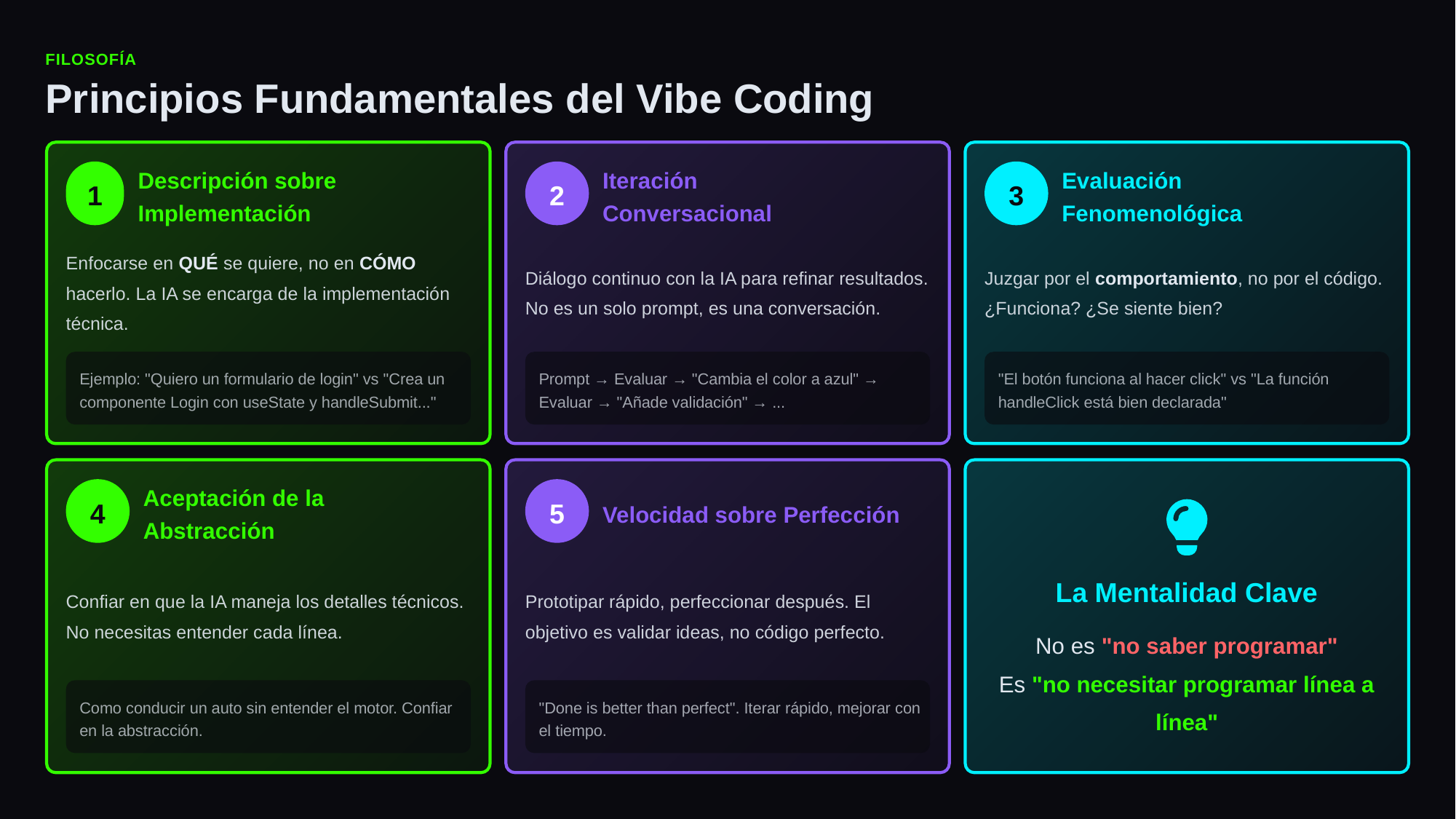

FILOSOFÍA
Principios Fundamentales del Vibe Coding

1

Descripción sobre Implementación
2

3

Iteración Conversacional
Evaluación Fenomenológica
Enfocarse en QUÉ se quiere, no en CÓMO hacerlo. La IA se encarga de la implementación técnica.
Diálogo continuo con la IA para refinar resultados. No es un solo prompt, es una conversación.
Juzgar por el comportamiento, no por el código. ¿Funciona? ¿Se siente bien?

Ejemplo: "Quiero un formulario de login" vs "Crea un componente Login con useState y handleSubmit..."
Prompt → Evaluar → "Cambia el color a azul" → Evaluar → "Añade validación" → ...
"El botón funciona al hacer click" vs "La función handleClick está bien declarada"

4

5

Aceptación de la Abstracción
Velocidad sobre Perfección

Confiar en que la IA maneja los detalles técnicos. No necesitas entender cada línea.
Prototipar rápido, perfeccionar después. El objetivo es validar ideas, no código perfecto.
La Mentalidad Clave
No es "no saber programar"
Es "no necesitar programar línea a línea"

Como conducir un auto sin entender el motor. Confiar en la abstracción.
"Done is better than perfect". Iterar rápido, mejorar con el tiempo.